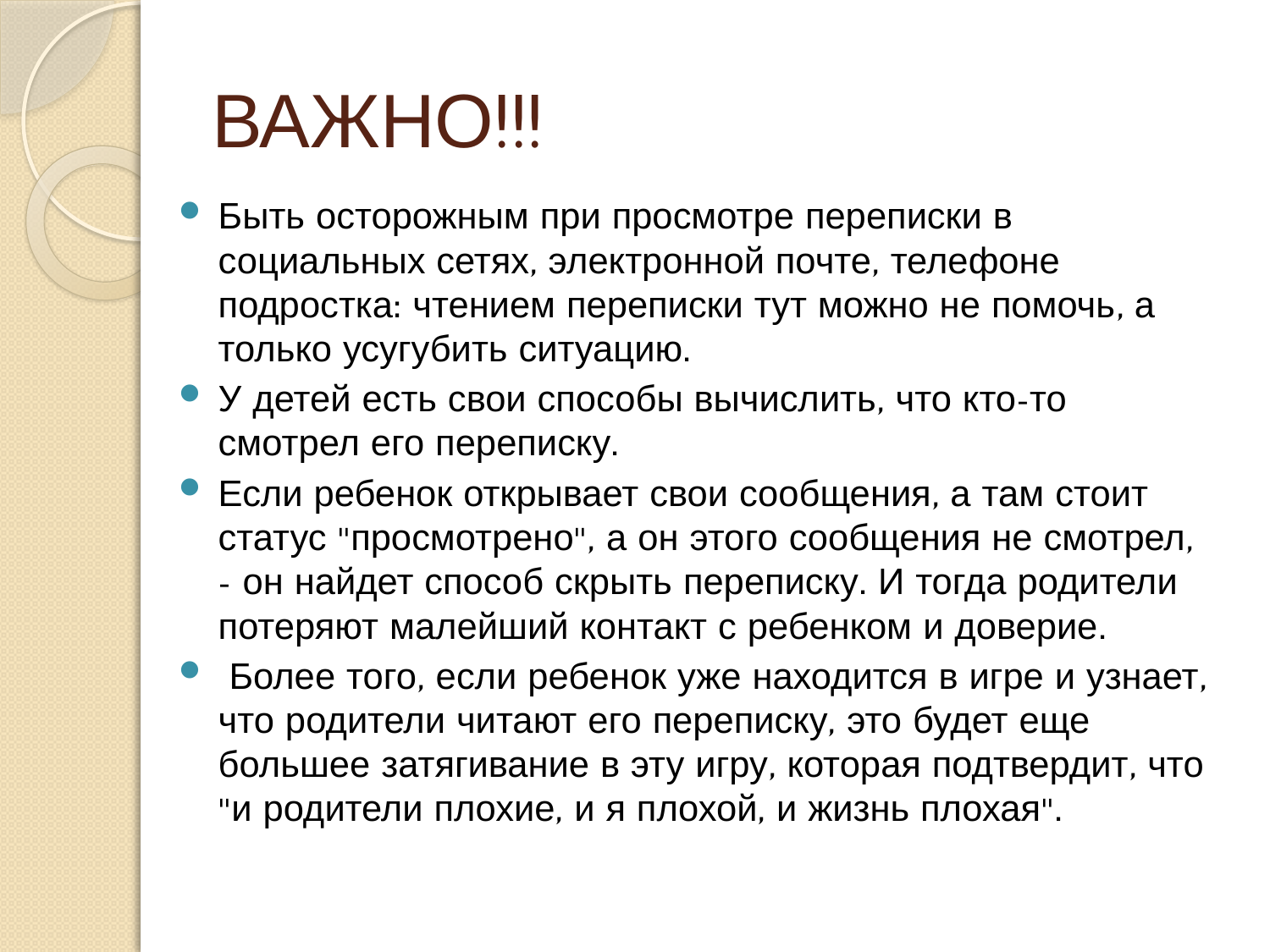

# ВАЖНО!!!
Быть осторожным при просмотре переписки в социальных сетях, электронной почте, телефоне подростка: чтением переписки тут можно не помочь, а только усугубить ситуацию.
У детей есть свои способы вычислить, что кто-то смотрел его переписку.
Если ребенок открывает свои сообщения, а там стоит статус "просмотрено", а он этого сообщения не смотрел, - он найдет способ скрыть переписку. И тогда родители потеряют малейший контакт с ребенком и доверие.
 Более того, если ребенок уже находится в игре и узнает, что родители читают его переписку, это будет еще большее затягивание в эту игру, которая подтвердит, что "и родители плохие, и я плохой, и жизнь плохая".